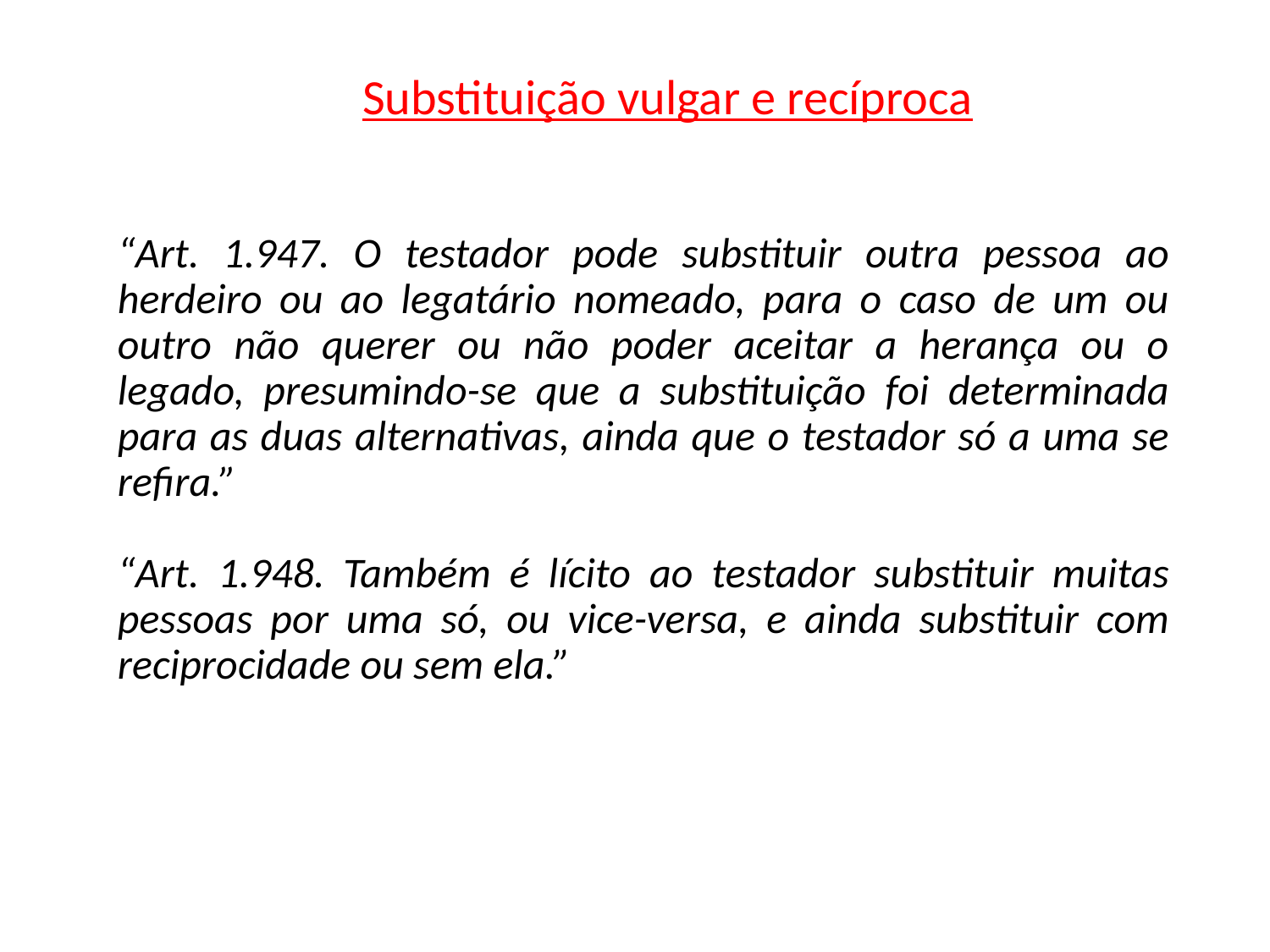

# Substituição vulgar e recíproca

“Art. 1.947. O testador pode substituir outra pessoa ao herdeiro ou ao legatário nomeado, para o caso de um ou outro não querer ou não poder aceitar a herança ou o legado, presumindo-se que a substituição foi determinada para as duas alternativas, ainda que o testador só a uma se refira.”

“Art. 1.948. Também é lícito ao testador substituir muitas pessoas por uma só, ou vice-versa, e ainda substituir com reciprocidade ou sem ela.”